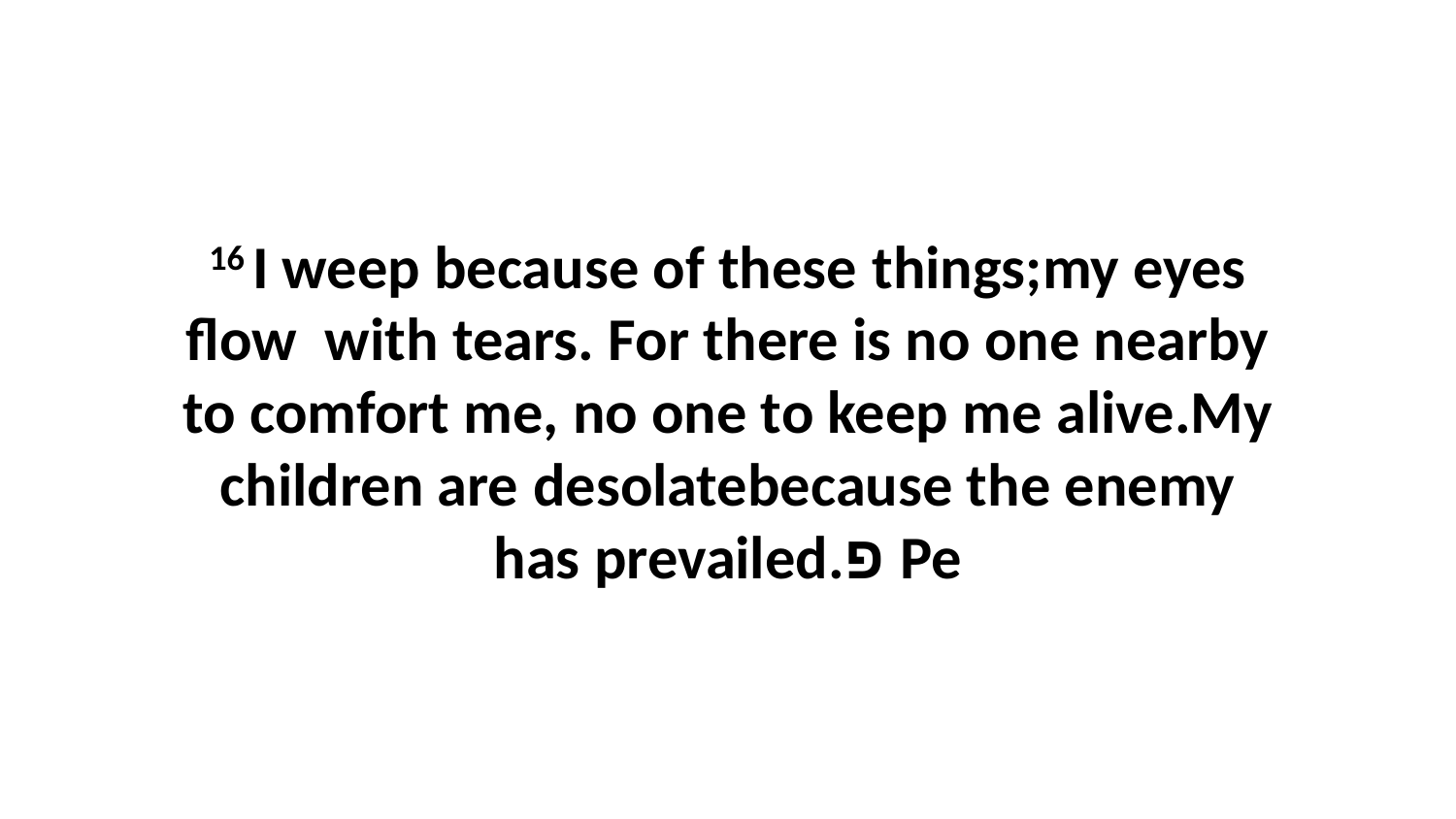

16 I weep because of these things;my eyes flow  with tears. For there is no one nearby to comfort me, no one to keep me alive.My children are desolatebecause the enemy has prevailed.פ Pe